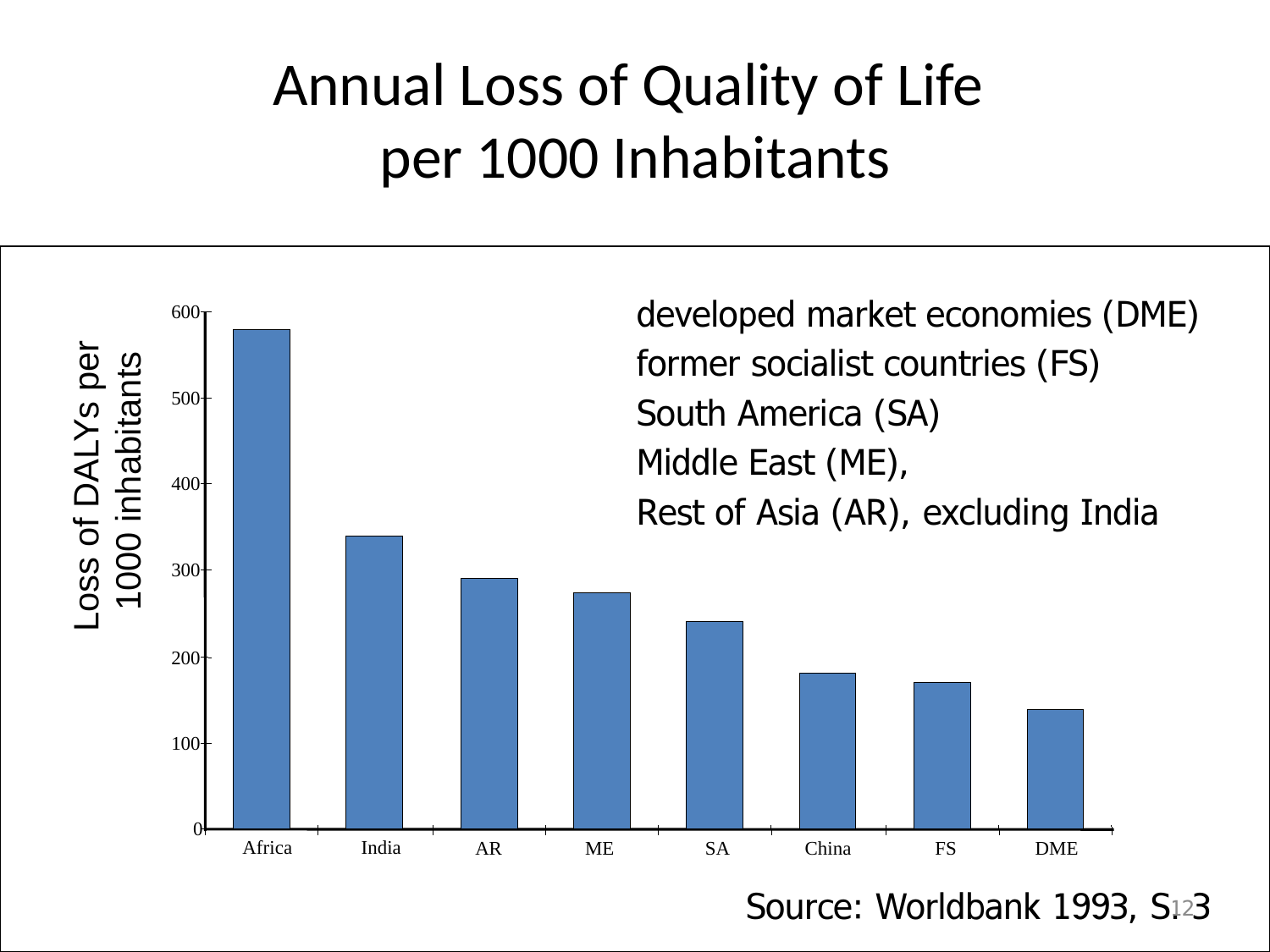

# Annual Loss of Quality of Life per 1000 Inhabitants

developed market economies (DME)
former socialist countries (FS)
South America (SA)
Middle East (ME),
Rest of Asia (AR), excluding India
600

500

Loss of DALYs per
1000 inhabitants
400

300

200

100

0

Africa
India
AR
ME
SA
China
FS
DME
Source: Worldbank 1993, S. 3
12